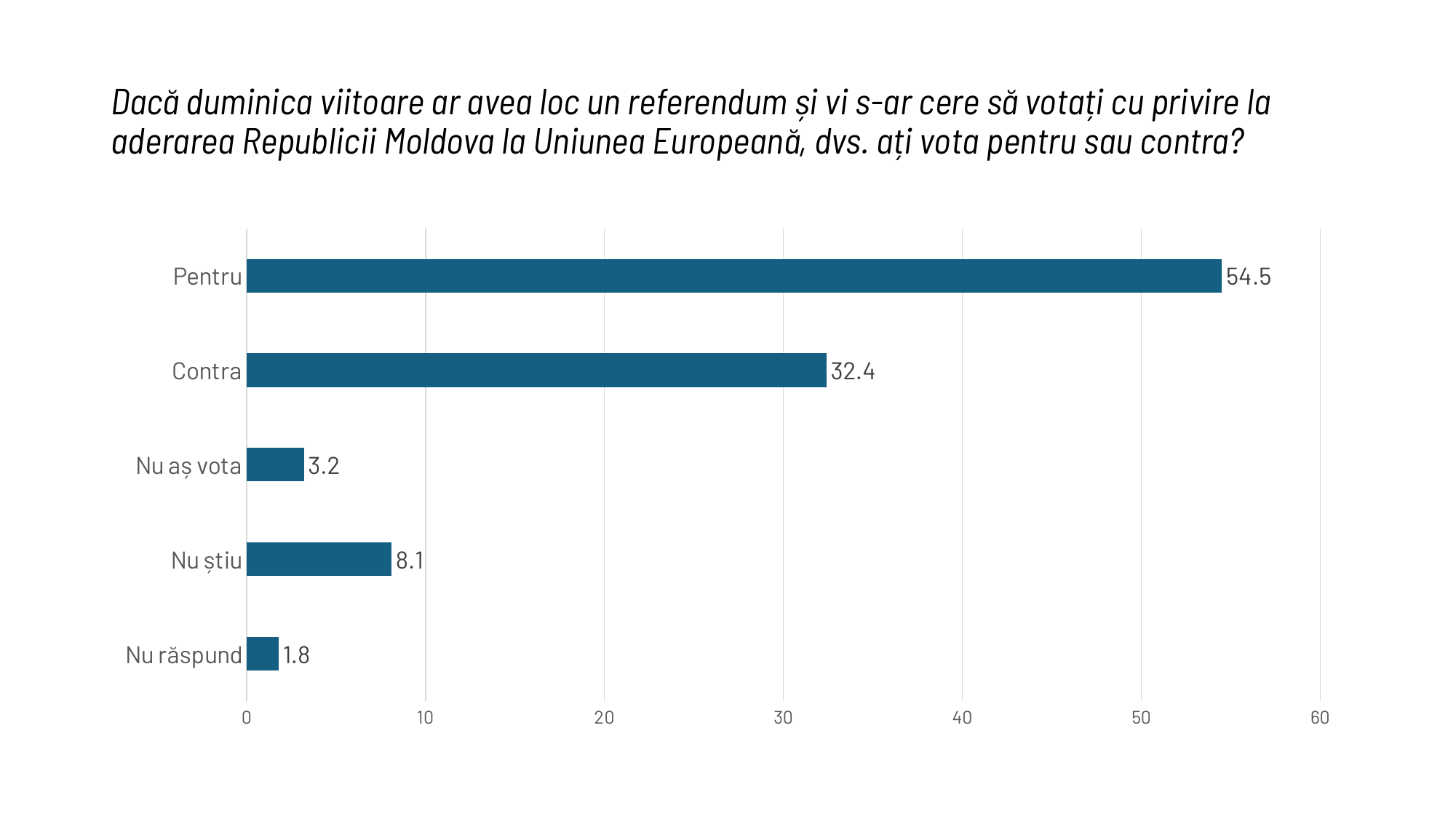

# Dacă duminica viitoare ar avea loc un referendum și vi s-ar cere să votați cu privire la aderarea Republicii Moldova la Uniunea Europeană, dvs. ați vota pentru sau contra?

### Chart

| Category | Series 1 |
|---|---|
| Nu răspund | 1.8 |
| Nu știu | 8.1 |
| Nu aș vota | 3.2 |
| Contra | 32.4 |
| Pentru | 54.5 |